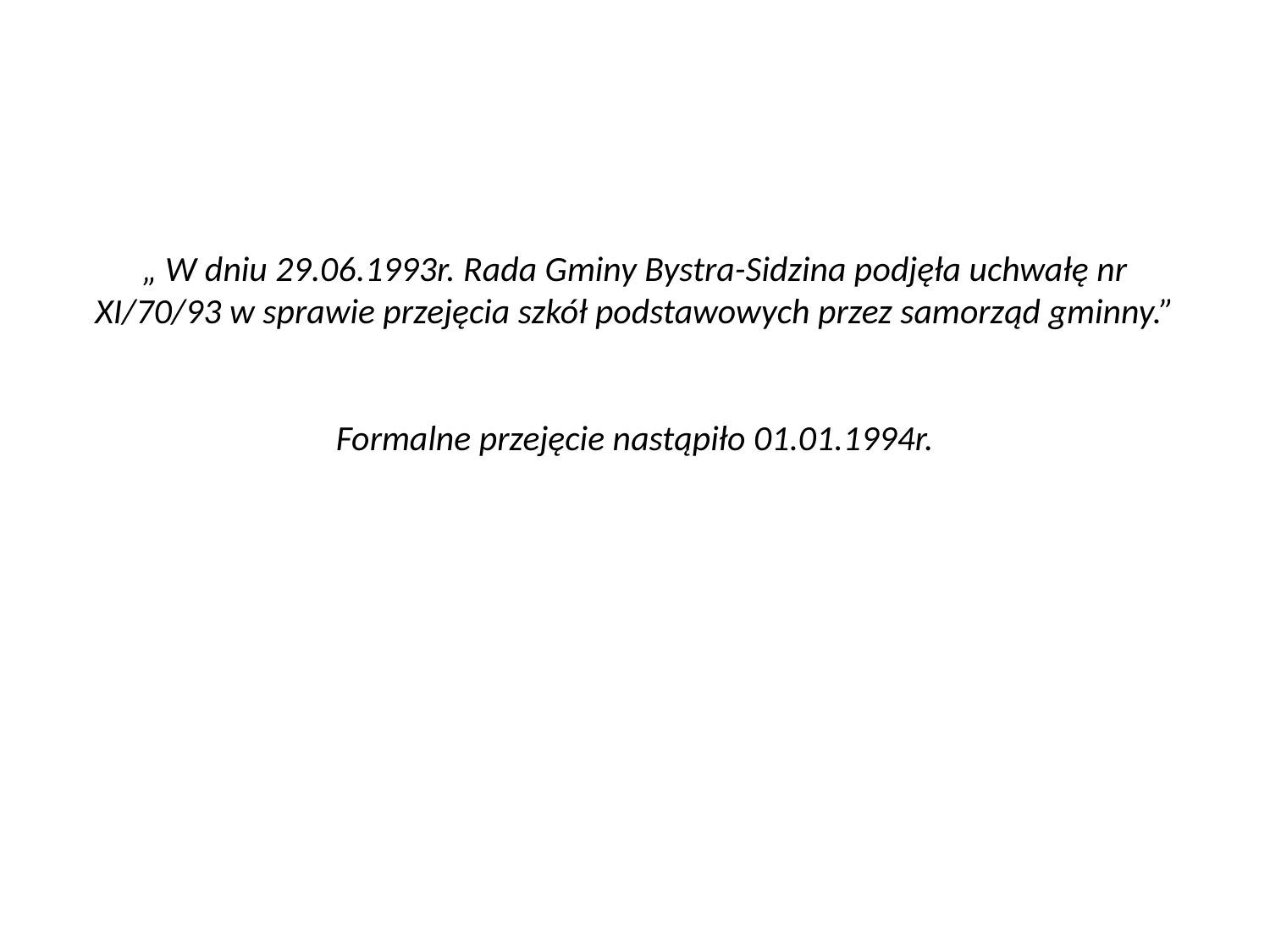

# „ W dniu 29.06.1993r. Rada Gminy Bystra-Sidzina podjęła uchwałę nr XI/70/93 w sprawie przejęcia szkół podstawowych przez samorząd gminny.” Formalne przejęcie nastąpiło 01.01.1994r.